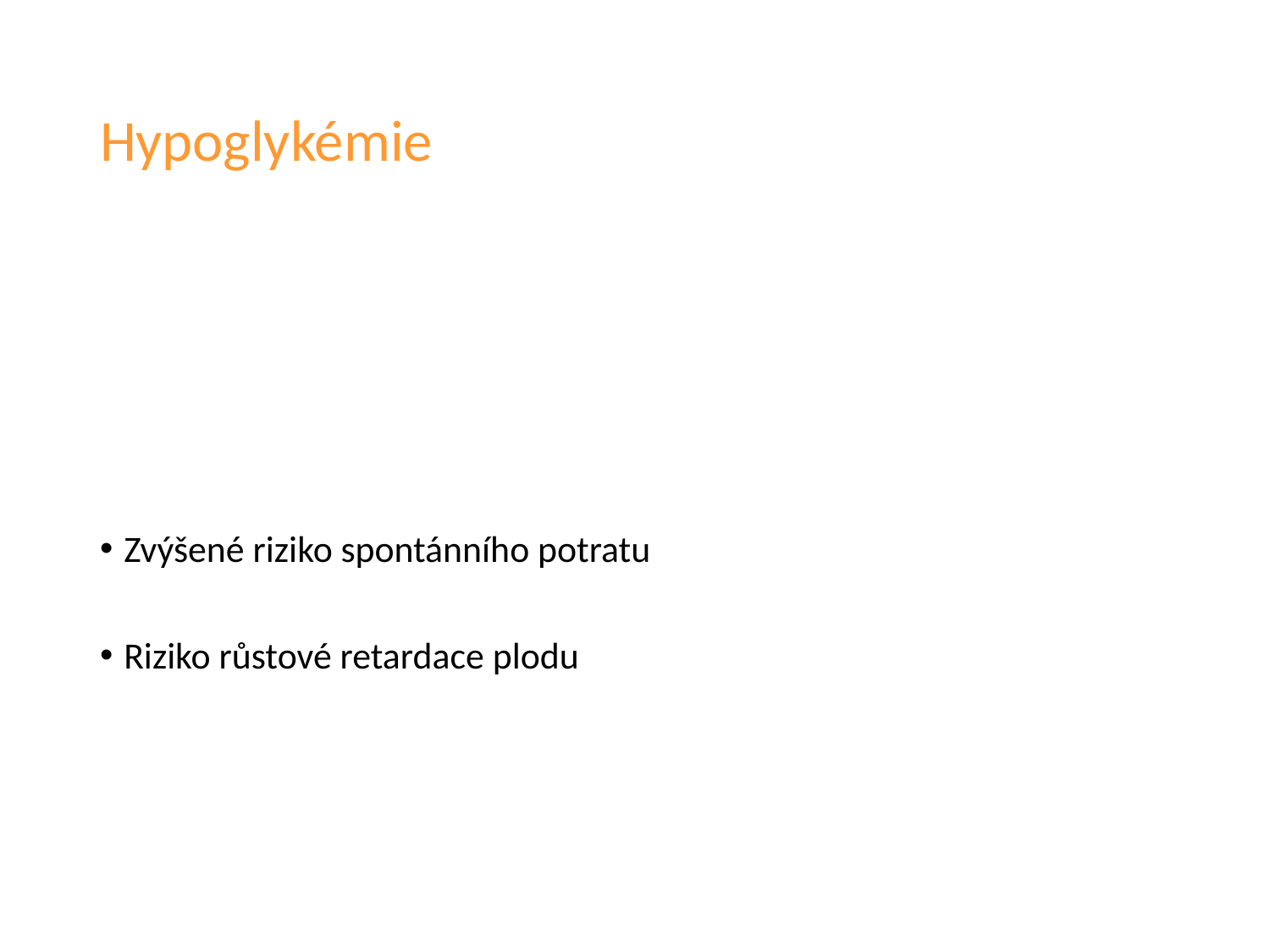

# Hypoglykémie

Zvýšené riziko spontánního potratu

Riziko růstové retardace plodu